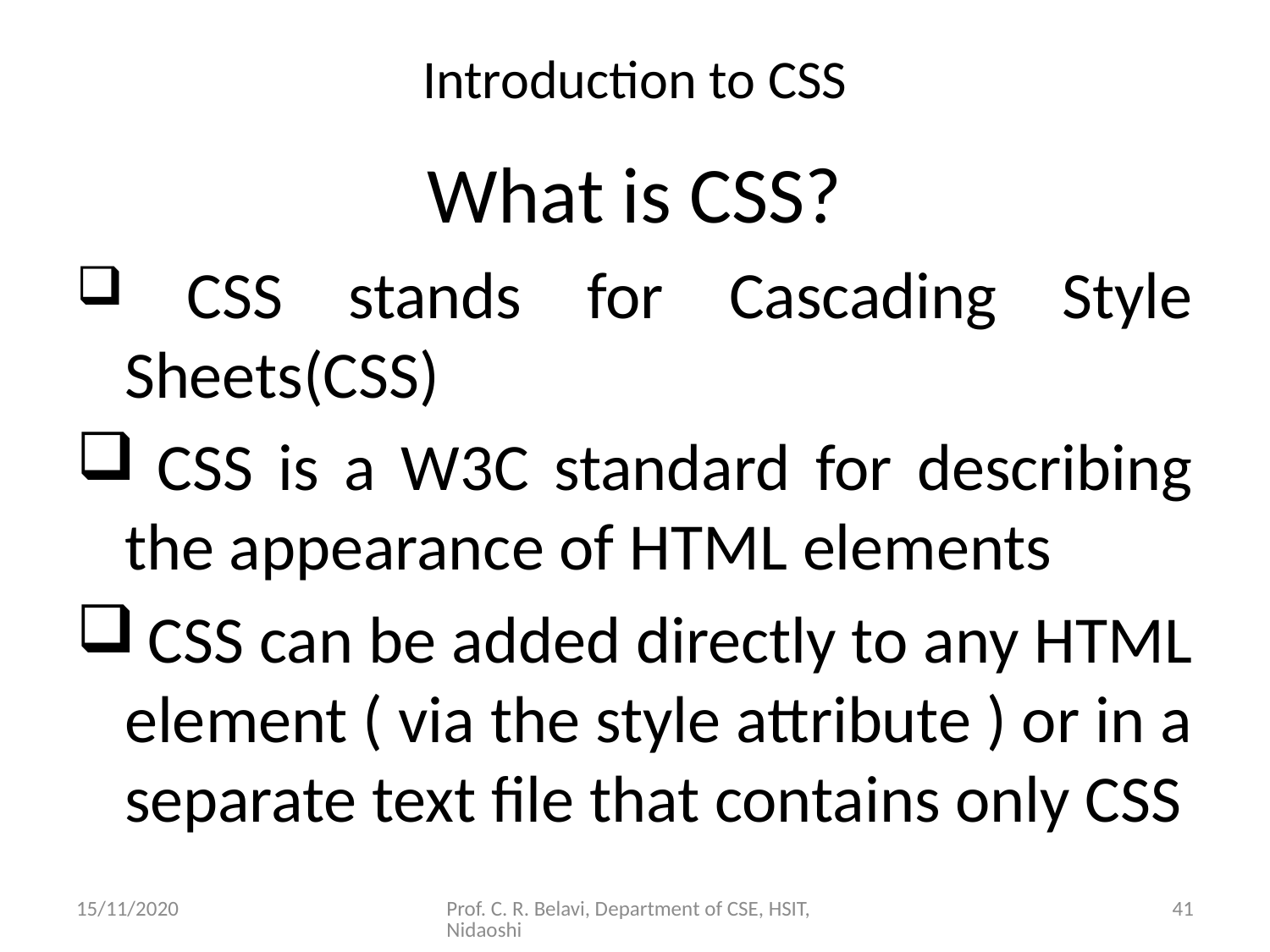

# Introduction to CSS
What is CSS?
 CSS stands for Cascading Style Sheets(CSS)
 CSS is a W3C standard for describing the appearance of HTML elements
 CSS can be added directly to any HTML element ( via the style attribute ) or in a separate text file that contains only CSS
15/11/2020
Prof. C. R. Belavi, Department of CSE, HSIT, Nidaoshi
41